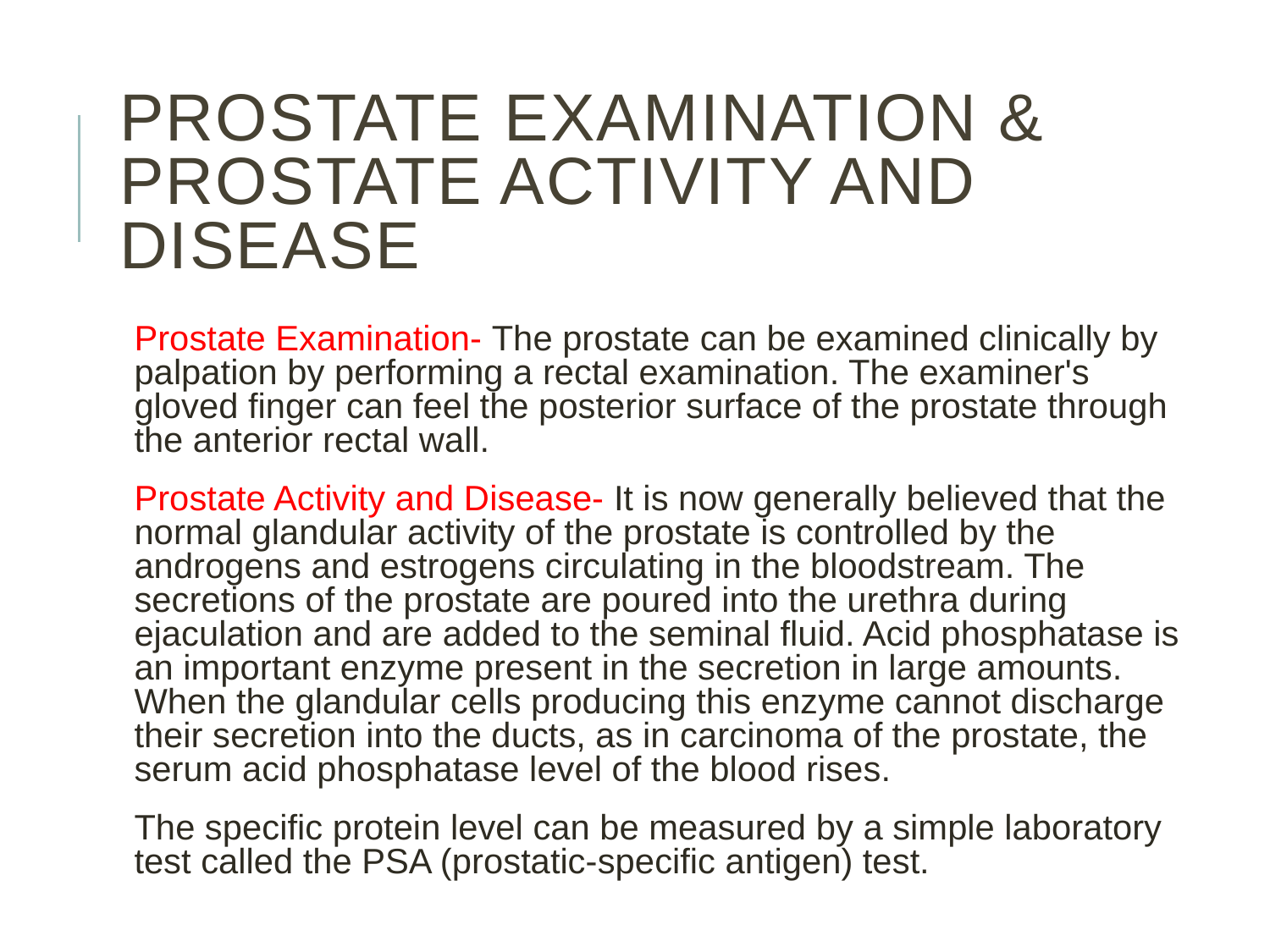

# PROSTATE EXAMINATION & PROSTATE ACTIVITY AND DISEASE
Prostate Examination- The prostate can be examined clinically by palpation by performing a rectal examination. The exam­iner's gloved finger can feel the posterior surface of the prostate through the anterior rectal wall.
Prostate Activity and Disease- It is now generally believed that the normal glandular activity of the prostate is controlled by the androgens and estrogens circulating in the bloodstream. The secretions of the prostate are poured into the urethra during ejaculation and are added to the seminal fluid. Acid phosphatase is an important enzyme present in the secretion in large amounts. When the glandular cells producing this enzyme cannot discharge their secretion into the ducts, as in carcinoma of the prostate, the serum acid phosphatase level of the blood rises.
The specific protein level can be measured by a simple laboratory test called the PSA (prostatic-specific antigen) test.